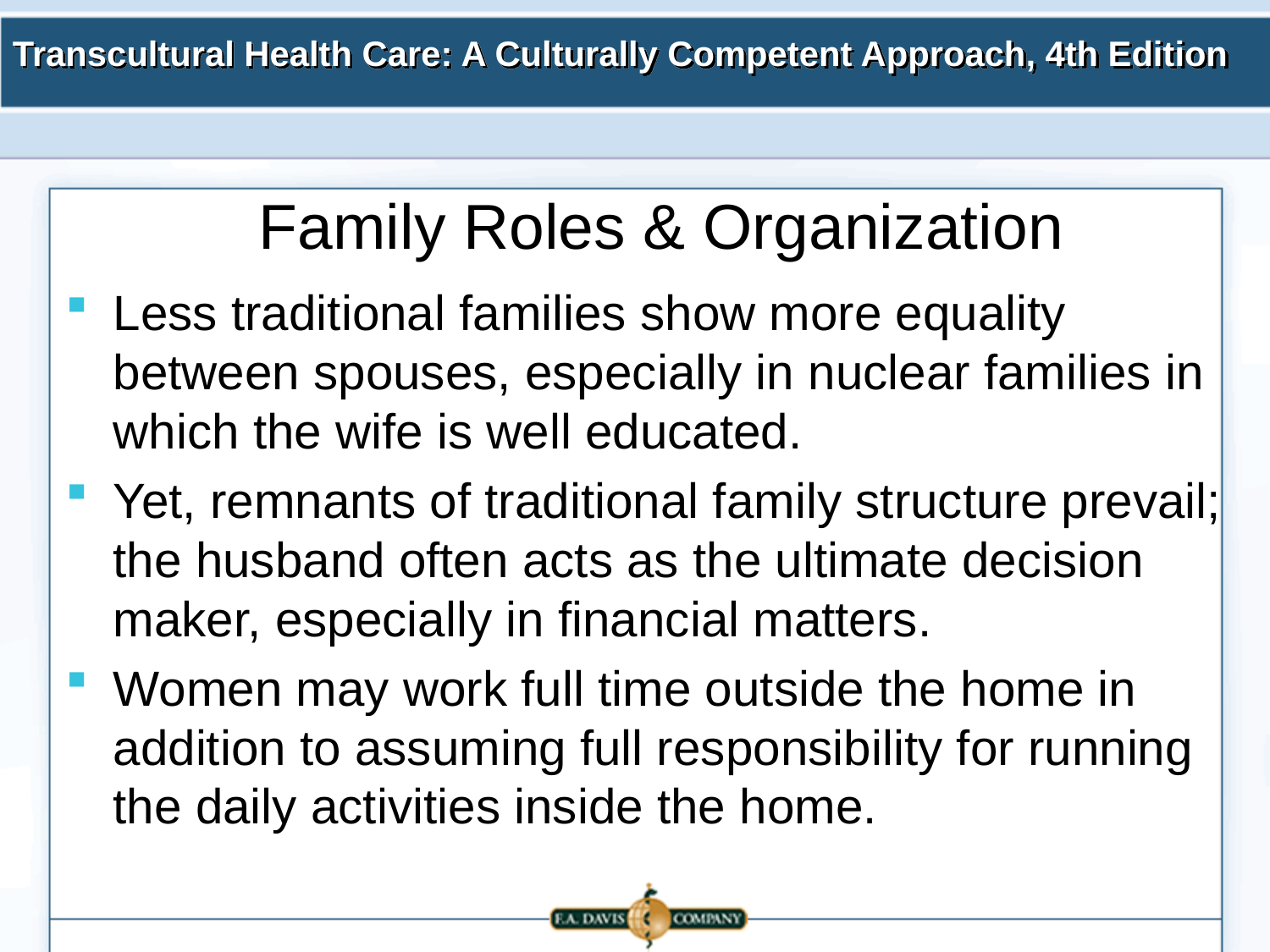

# Family Roles & Organization
Less traditional families show more equality between spouses, especially in nuclear families in which the wife is well educated.
Yet, remnants of traditional family structure prevail; the husband often acts as the ultimate decision maker, especially in financial matters.
Women may work full time outside the home in addition to assuming full responsibility for running the daily activities inside the home.